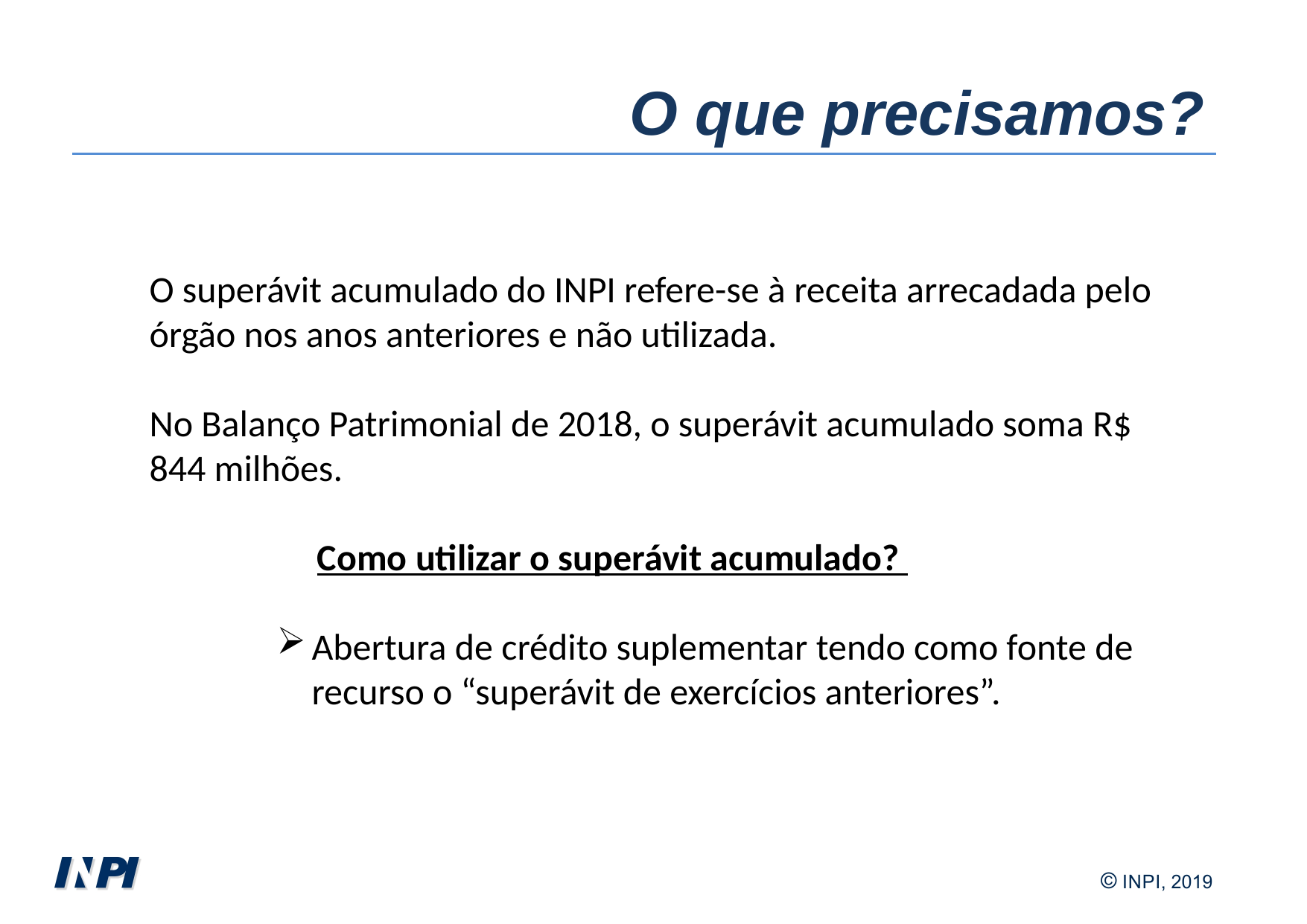

O que precisamos?
O superávit acumulado do INPI refere-se à receita arrecadada pelo órgão nos anos anteriores e não utilizada.

No Balanço Patrimonial de 2018, o superávit acumulado soma R$ 844 milhões.

                    Como utilizar o superávit acumulado?

Abertura de crédito suplementar tendo como fonte de recurso o “superávit de exercícios anteriores”.